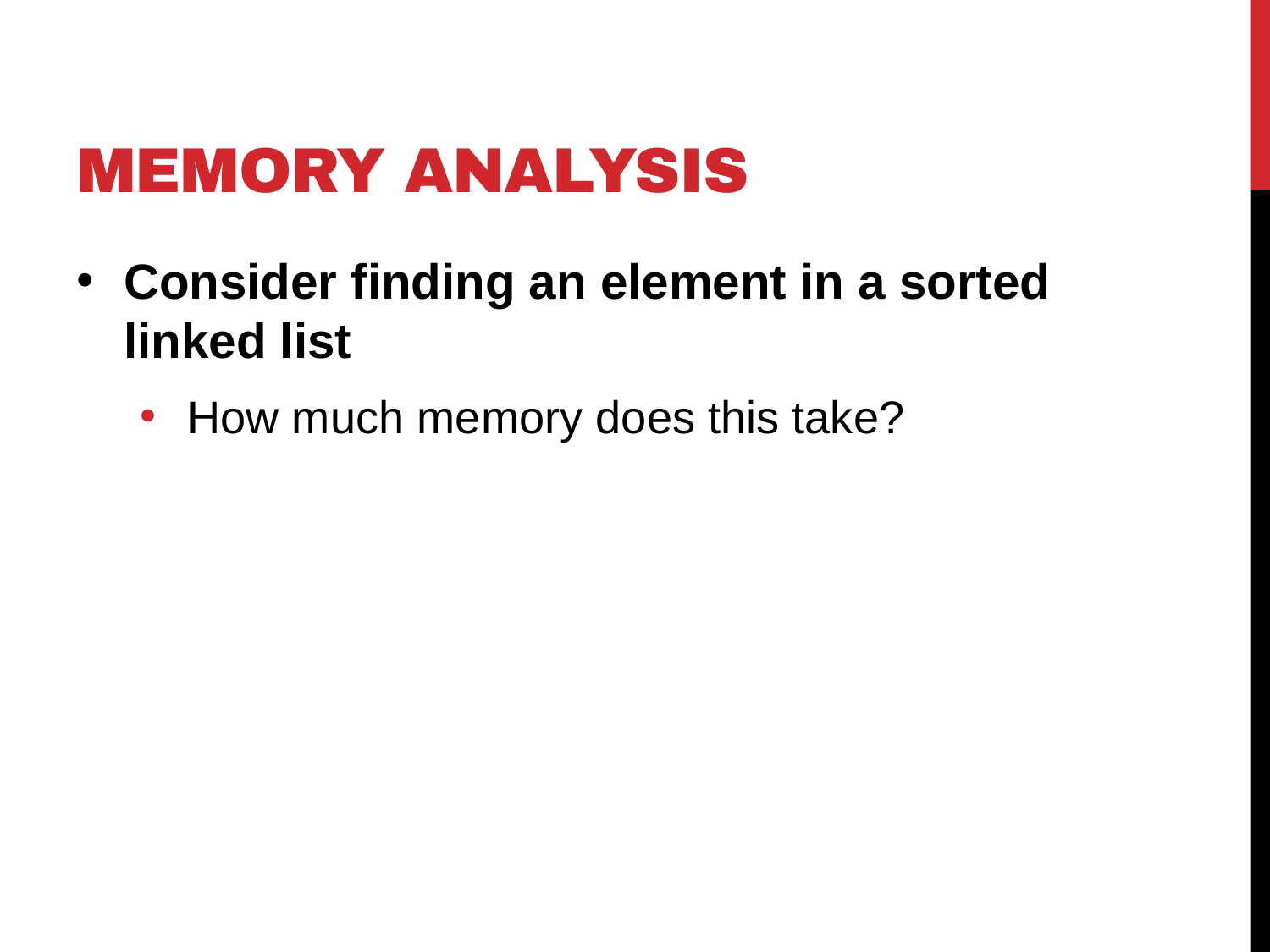

# Memory Analysis
Consider finding an element in a sorted linked list
How much memory does this take?